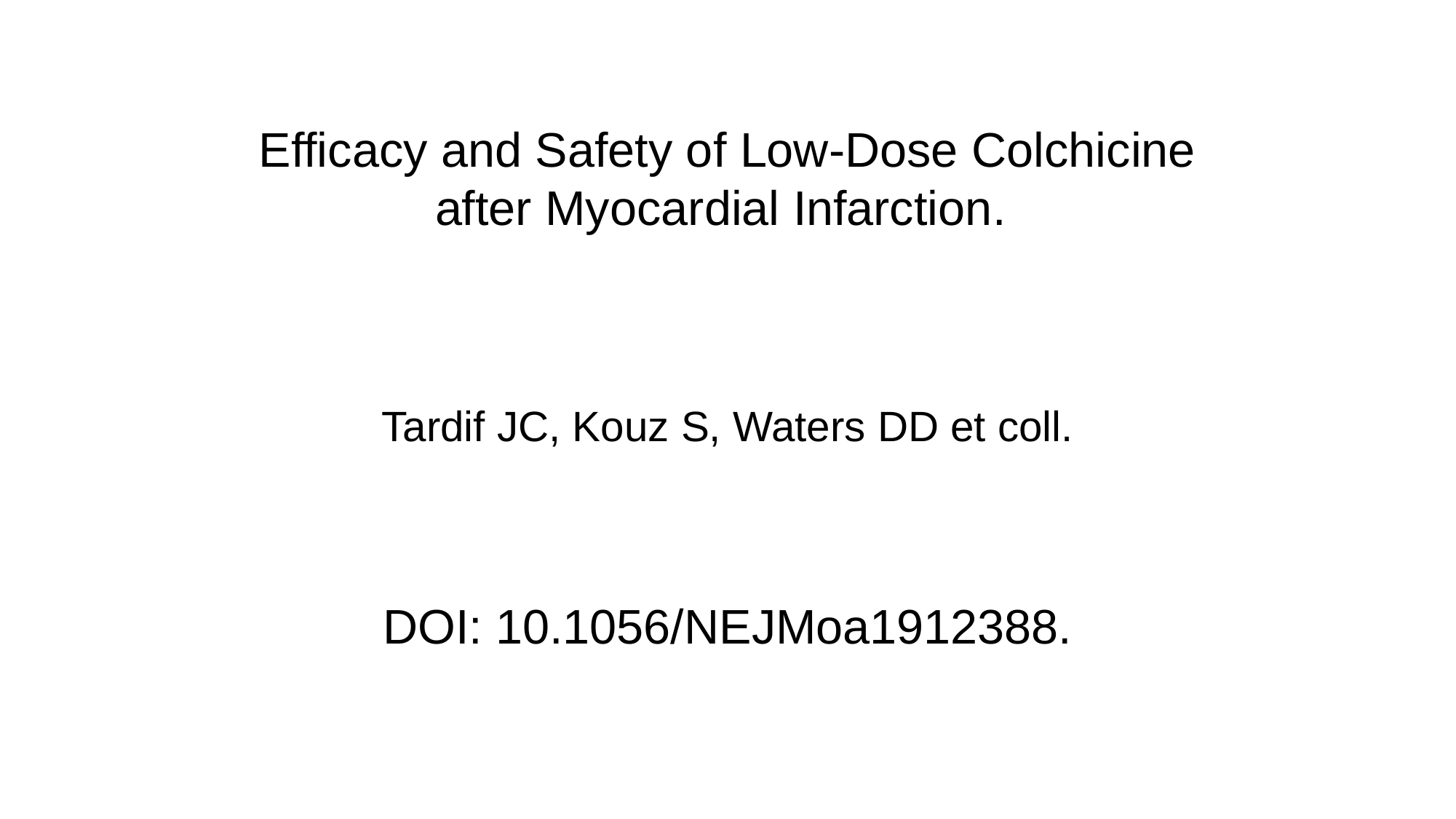

# Efficacy and Safety of Low-Dose Colchicine after Myocardial Infarction.

Tardif JC, Kouz S, Waters DD et coll.

DOI: 10.1056/NEJMoa1912388.